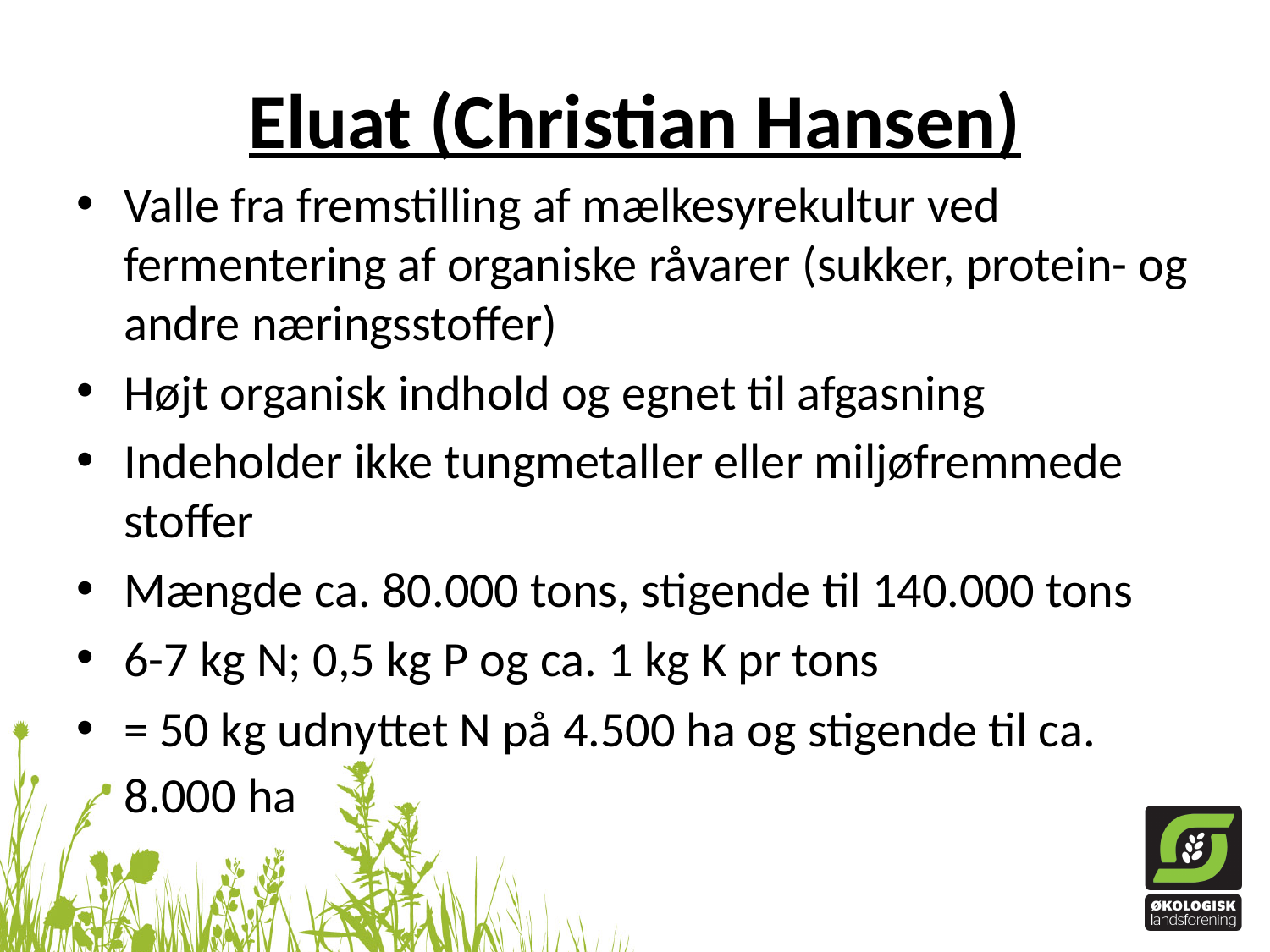

# Eluat (Christian Hansen)
Valle fra fremstilling af mælkesyrekultur ved fermentering af organiske råvarer (sukker, protein- og andre næringsstoffer)
Højt organisk indhold og egnet til afgasning
Indeholder ikke tungmetaller eller miljøfremmede stoffer
Mængde ca. 80.000 tons, stigende til 140.000 tons
6-7 kg N; 0,5 kg P og ca. 1 kg K pr tons
= 50 kg udnyttet N på 4.500 ha og stigende til ca. 8.000 ha